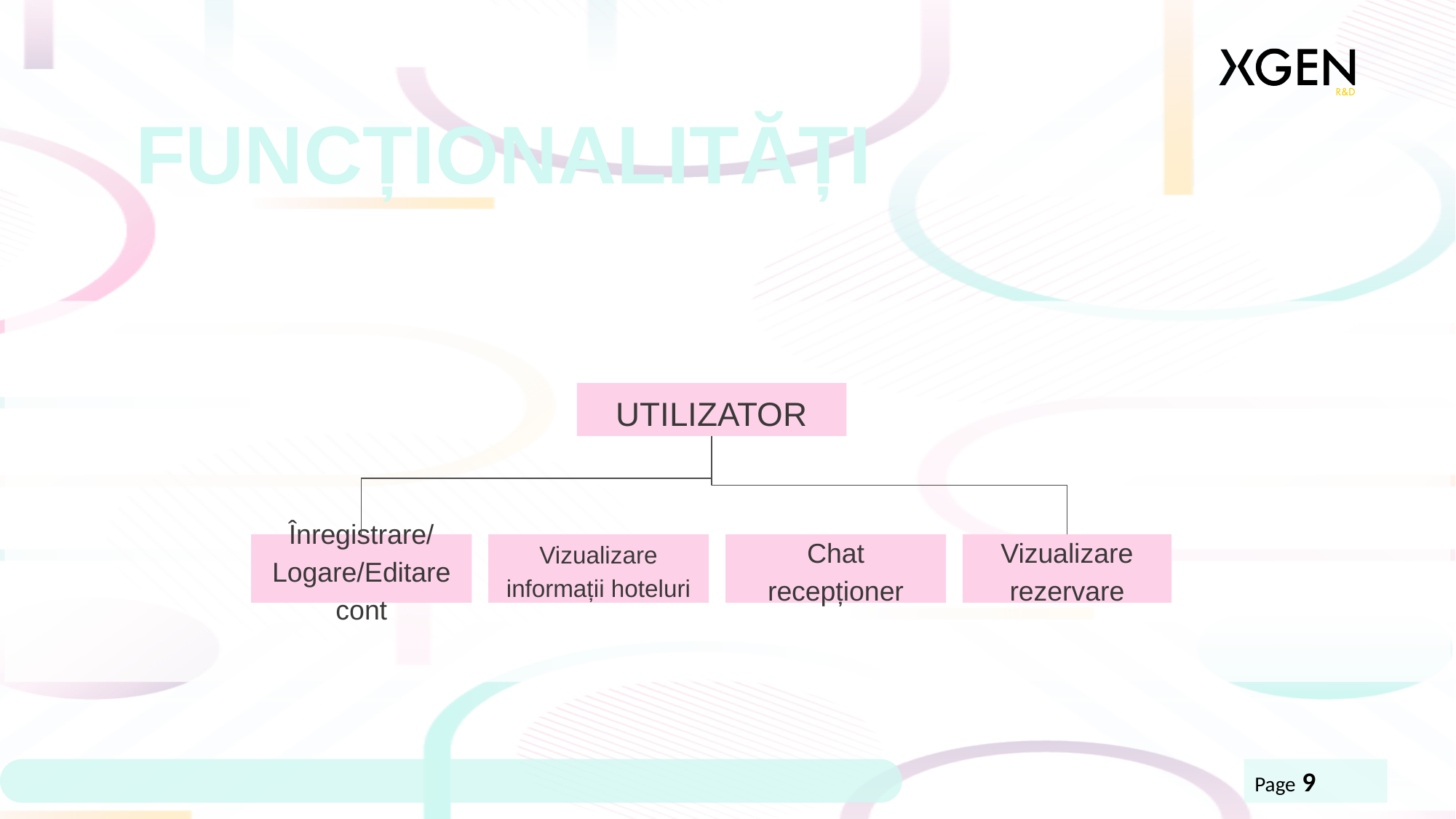

FUNCȚIONALITĂȚI

UTILIZATOR
Înregistrare/Logare/Editare cont
Vizualizare informații hoteluri
Chat recepționer
Vizualizare rezervare
Page 9